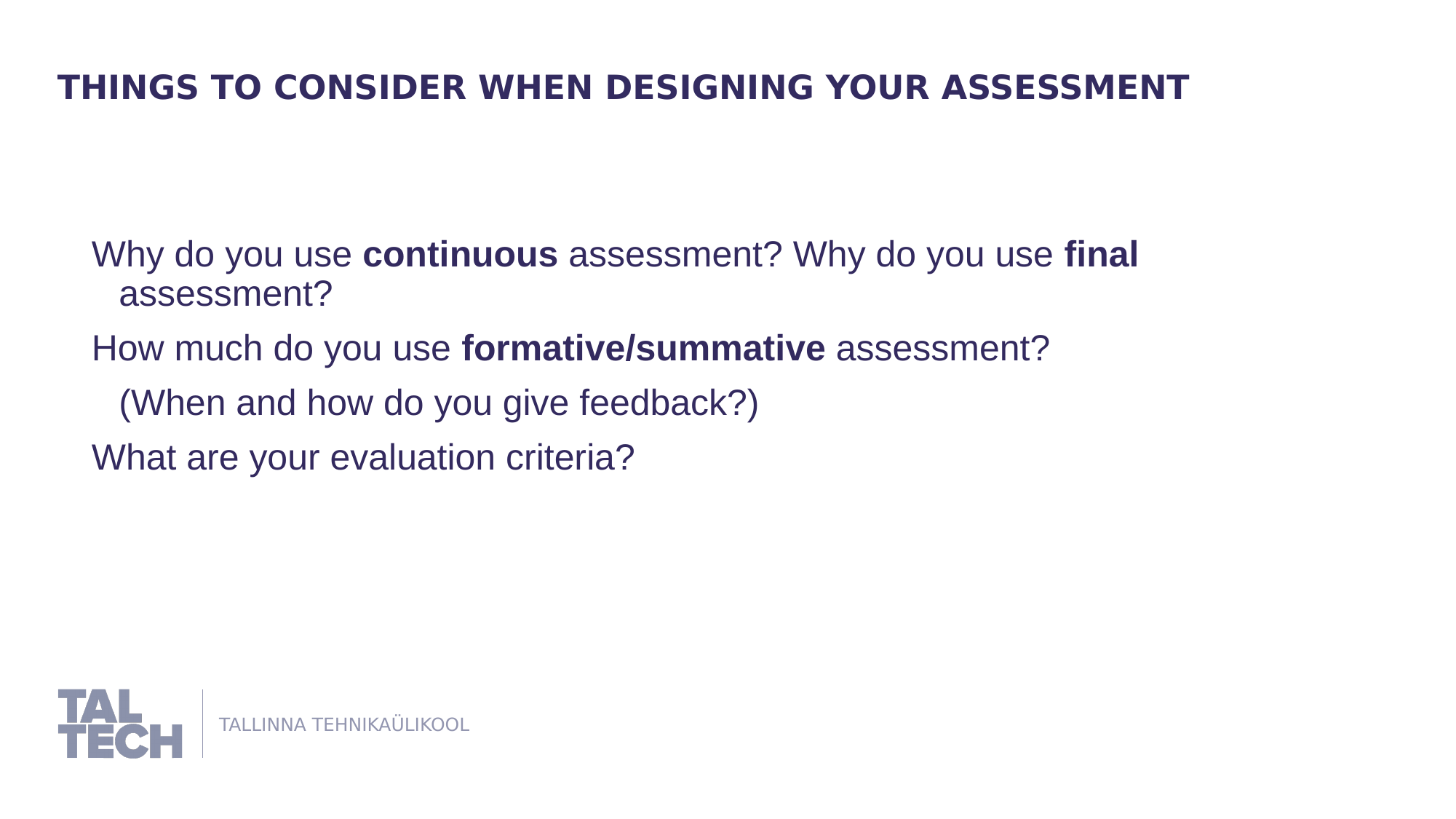

Things to consider when designing your assessment
Why do you use continuous assessment? Why do you use final assessment?
How much do you use formative/summative assessment?
	(When and how do you give feedback?)
What are your evaluation criteria?